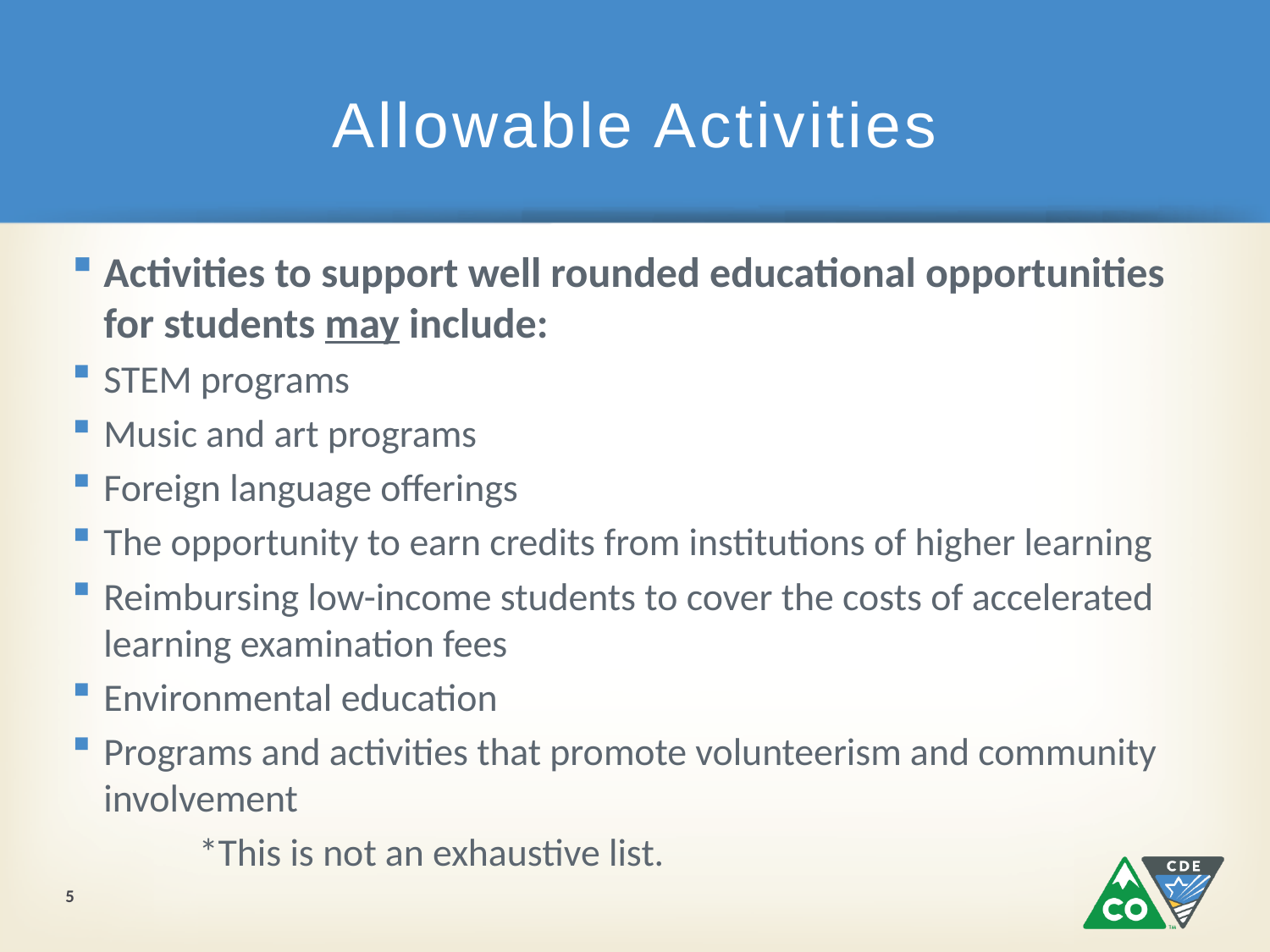

# Allowable Activities
Activities to support well rounded educational opportunities for students may include:
STEM programs
Music and art programs
Foreign language offerings
The opportunity to earn credits from institutions of higher learning
Reimbursing low-income students to cover the costs of accelerated learning examination fees
Environmental education
Programs and activities that promote volunteerism and community involvement
	*This is not an exhaustive list.

5